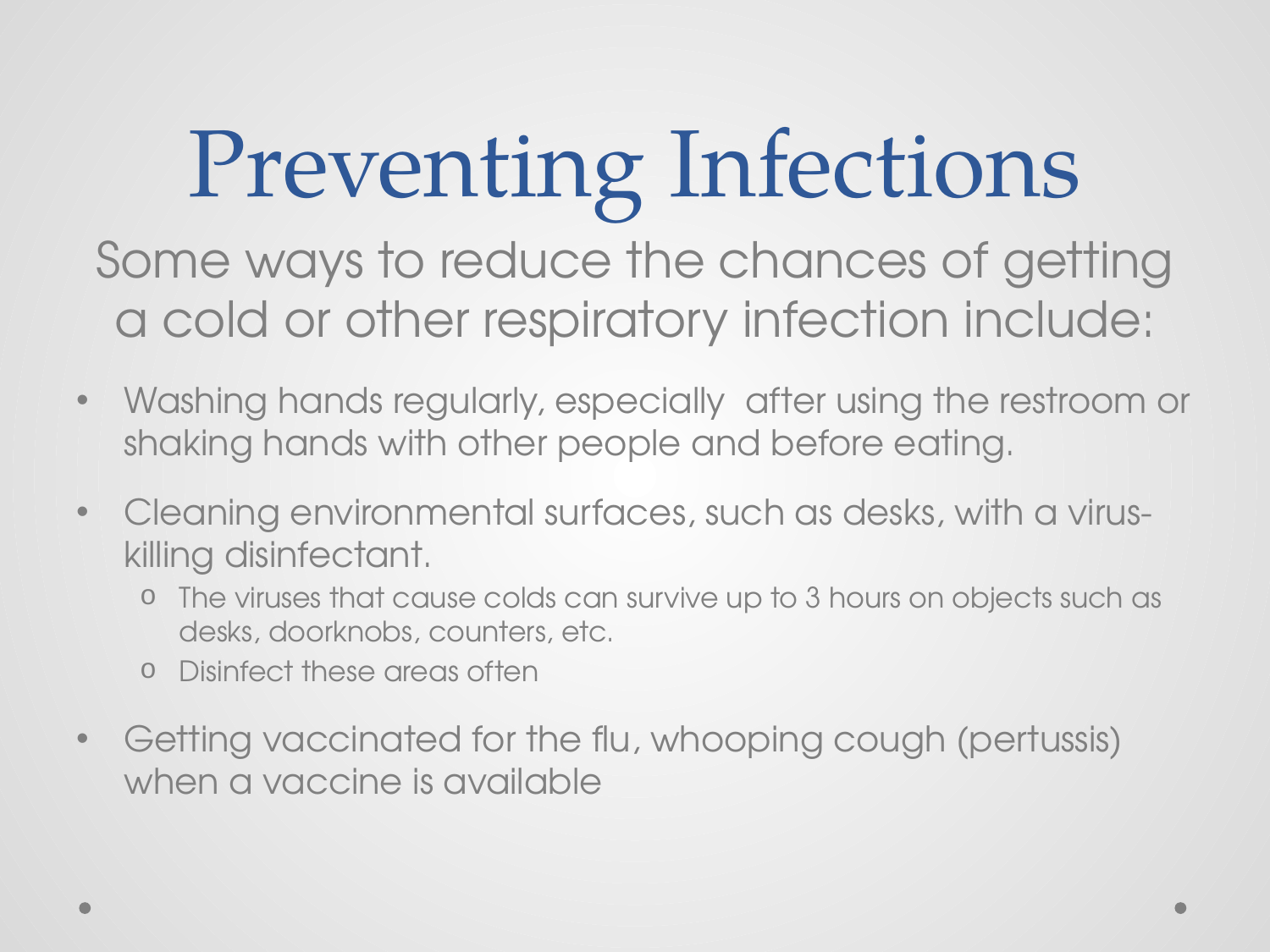

# Preventing Infections
Some ways to reduce the chances of getting a cold or other respiratory infection include:

Washing hands regularly, especially  after using the restroom or shaking hands with other people and before eating.

Cleaning environmental surfaces, such as desks, with a virus-killing disinfectant.
The viruses that cause colds can survive up to 3 hours on objects such as desks, doorknobs, counters, etc.
Disinfect these areas often

Getting vaccinated for the flu, whooping cough (pertussis) when a vaccine is available